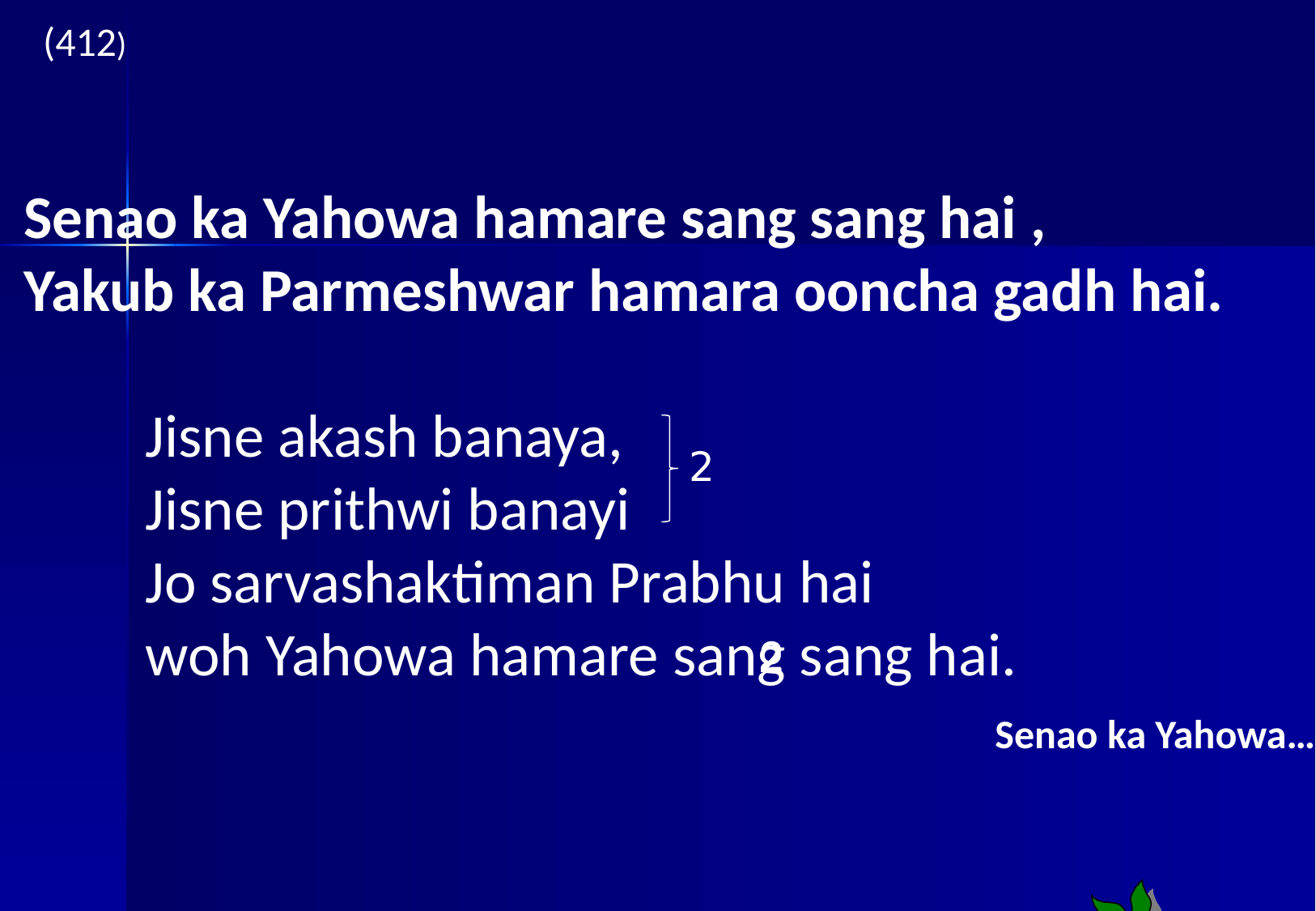

(412)
Senao ka Yahowa hamare sang sang hai ,
Yakub ka Parmeshwar hamara ooncha gadh hai.
 	Jisne akash banaya,
 	Jisne prithwi banayi
 	Jo sarvashaktiman Prabhu hai
 	woh Yahowa hamare sang sang hai.
						 		Senao ka Yahowa…

2
2